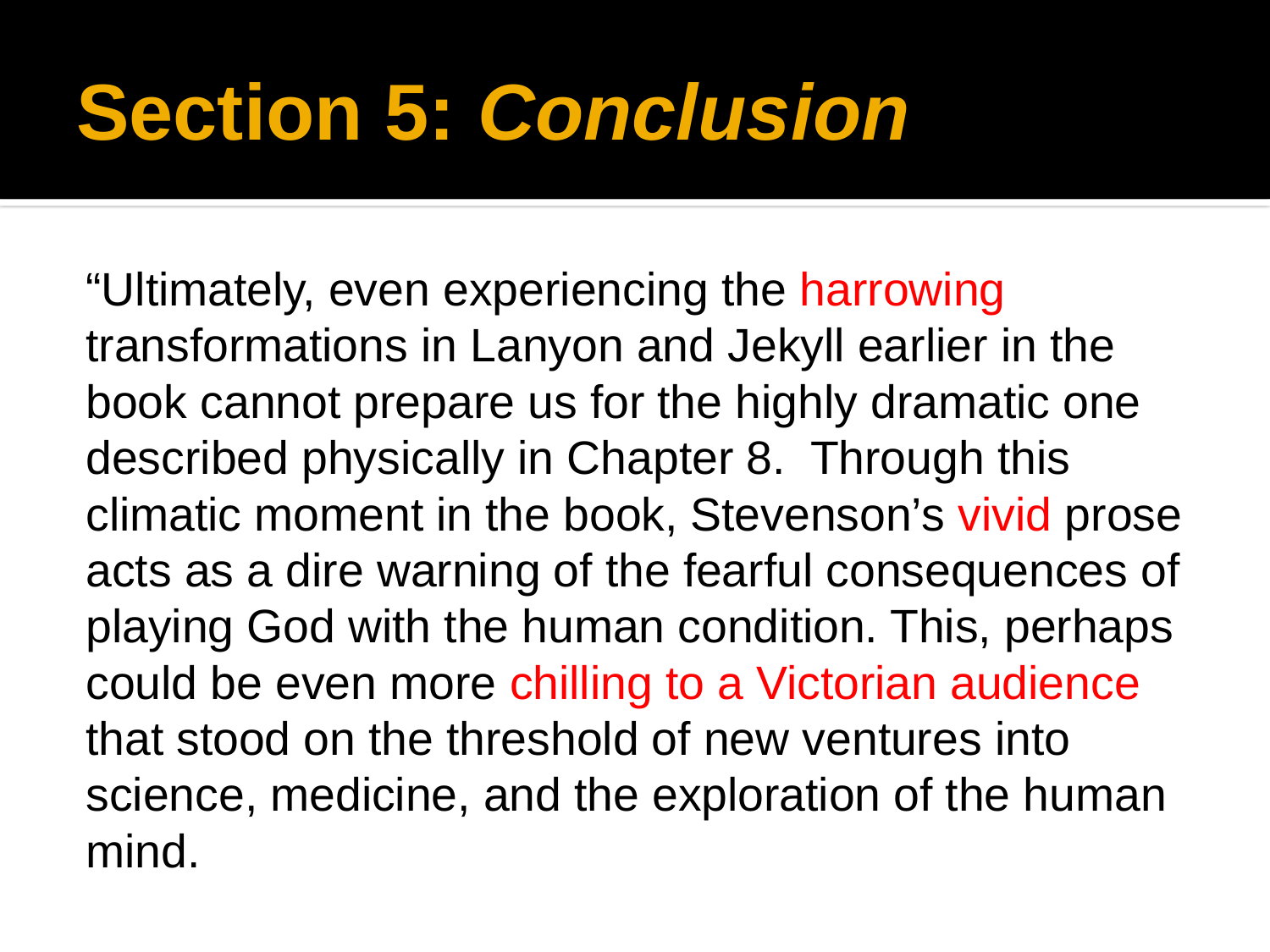

# Section 5: Conclusion
“Ultimately, even experiencing the harrowing transformations in Lanyon and Jekyll earlier in the book cannot prepare us for the highly dramatic one described physically in Chapter 8.  Through this climatic moment in the book, Stevenson’s vivid prose acts as a dire warning of the fearful consequences of playing God with the human condition. This, perhaps could be even more chilling to a Victorian audience that stood on the threshold of new ventures into science, medicine, and the exploration of the human mind.